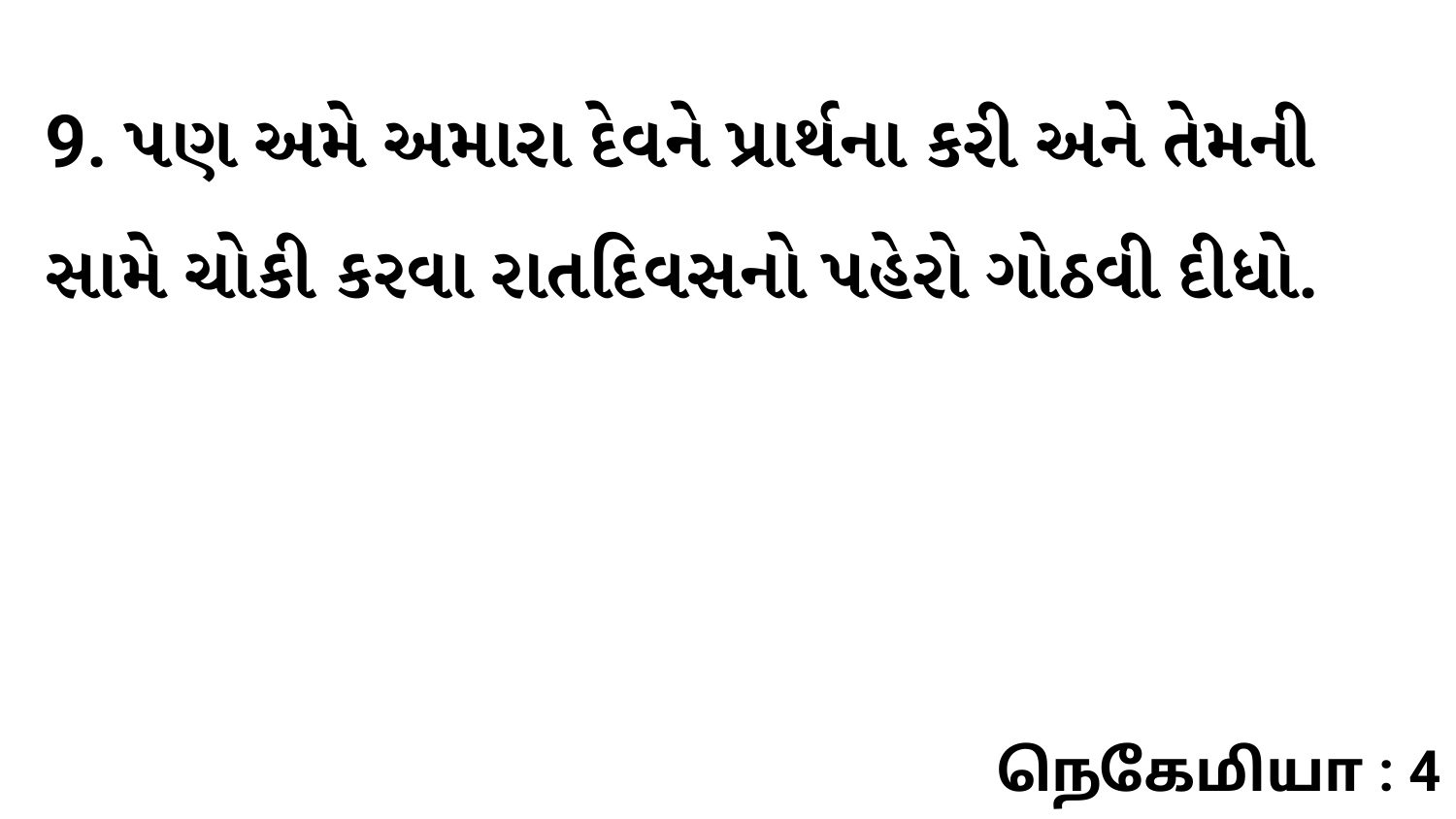

9. પણ અમે અમારા દેવને પ્રાર્થના કરી અને તેમની સામે ચોકી કરવા રાતદિવસનો પહેરો ગોઠવી દીધો.
நெகேமியா : 4